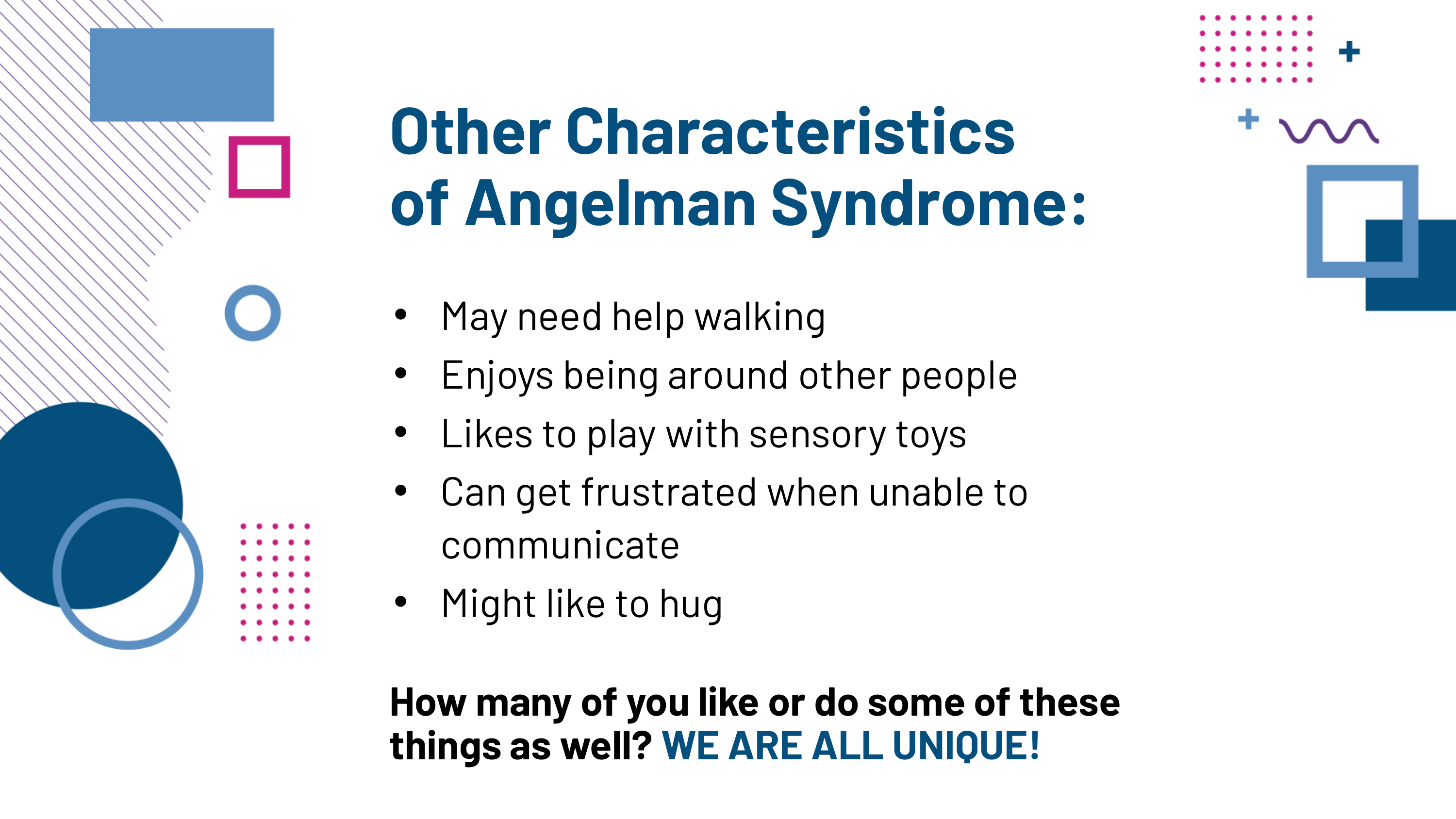

Other Characteristics
of Angelman Syndrome:
May need help walking
Enjoys being around other people
Likes to play with sensory toys
Can get frustrated when unable to communicate
Might like to hug

How many of you like or do some of these things as well? WE ARE ALL UNIQUE!